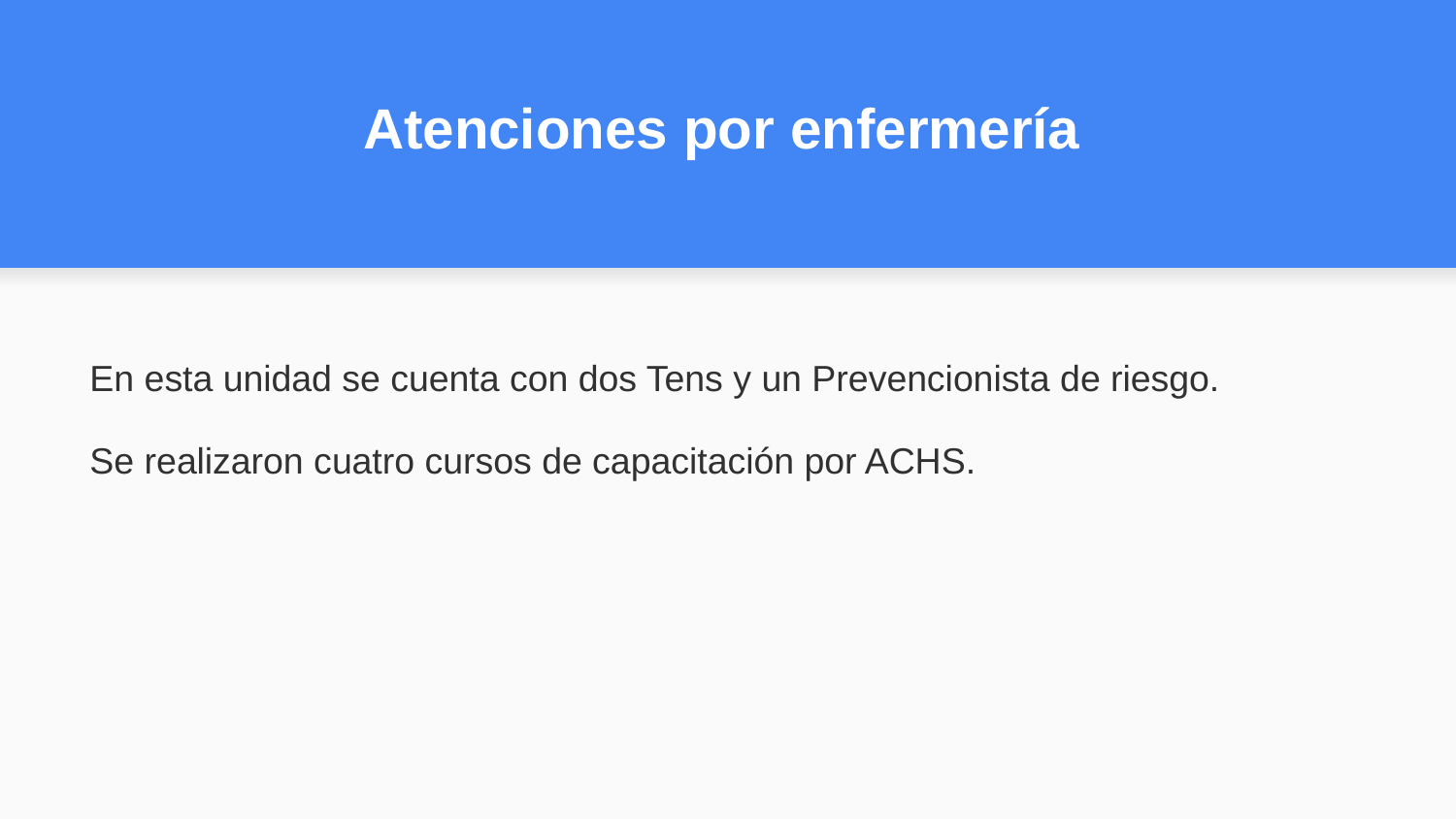

# Atenciones por enfermería
En esta unidad se cuenta con dos Tens y un Prevencionista de riesgo.
Se realizaron cuatro cursos de capacitación por ACHS.